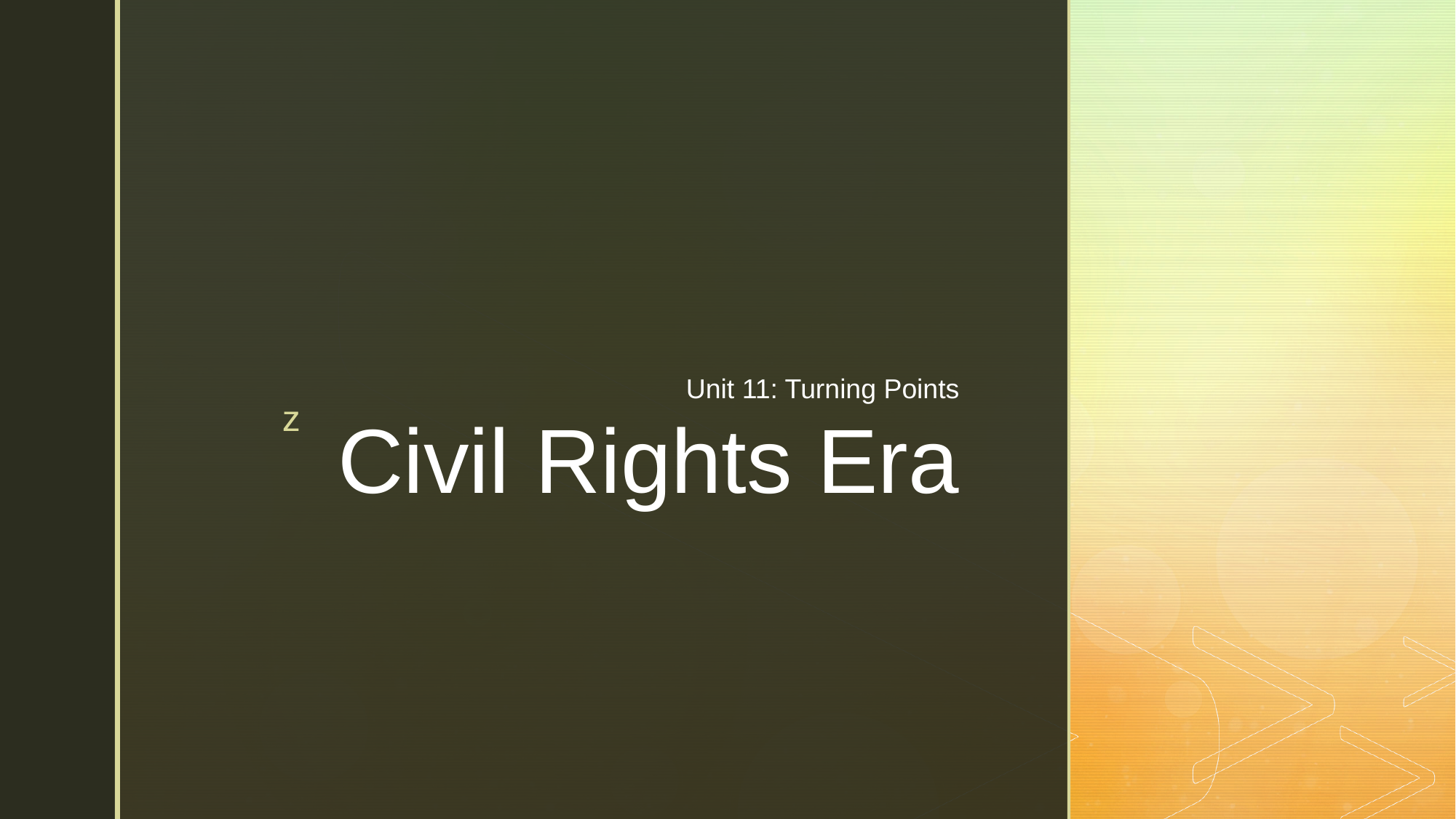

Unit 11: Turning Points
# Civil Rights Era